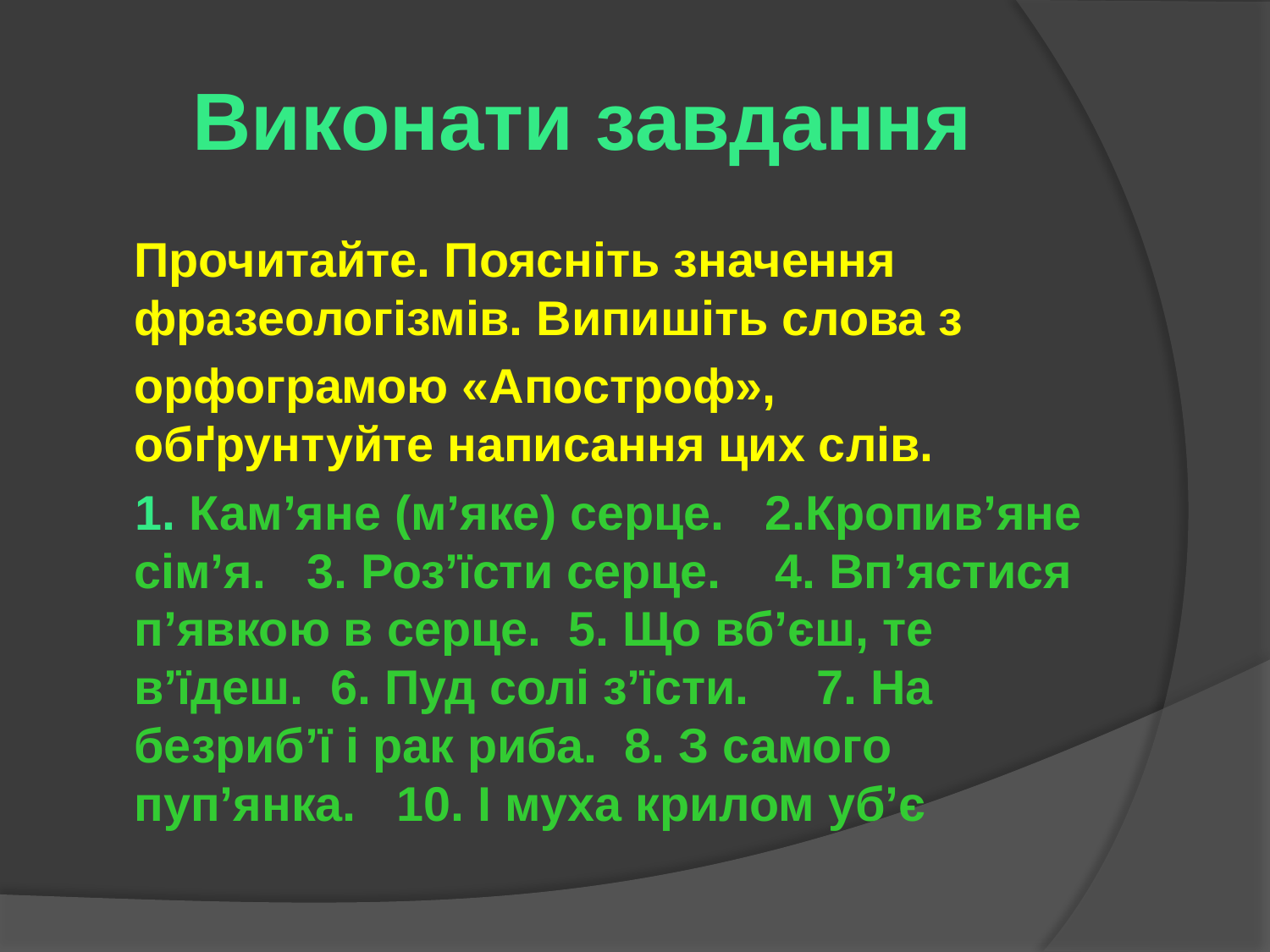

# Виконати завдання
		Прочитайте. Поясніть значення фразеологізмів. Випишіть слова з
	орфограмою «Апостроф», обґрунтуйте написання цих слів.
    1. Кам’яне (м’яке) серце.   2.Кропив’яне сім’я.   3. Роз’їсти серце.    4. Вп’ястися п’явкою в серце.  5. Що вб’єш, те  в’їдеш.  6. Пуд солі з’їсти.     7. На безриб’ї і рак риба.  8. З самого пуп’янка.   10. І муха крилом уб’є